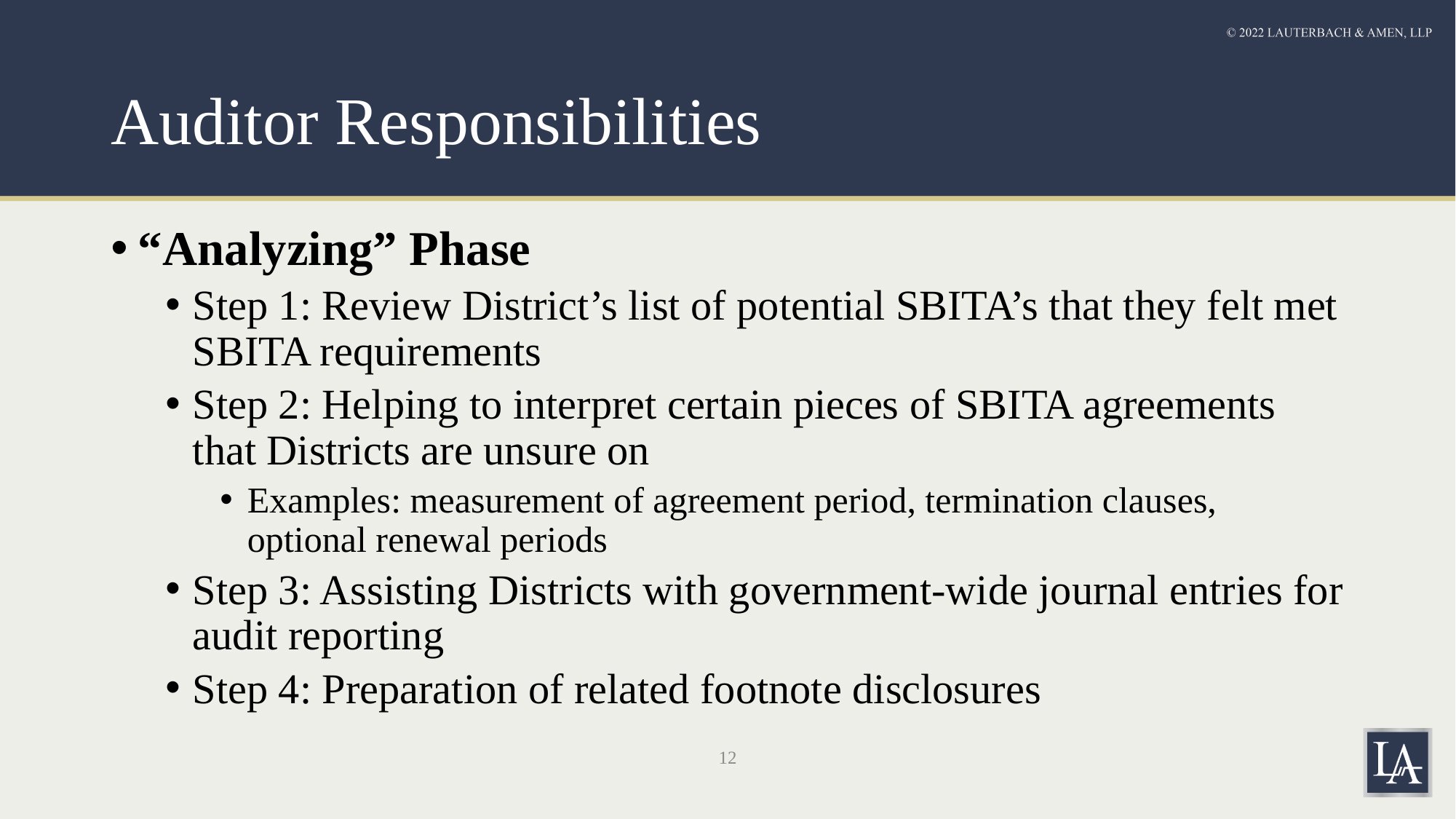

# Auditor Responsibilities
“Analyzing” Phase
Step 1: Review District’s list of potential SBITA’s that they felt met SBITA requirements
Step 2: Helping to interpret certain pieces of SBITA agreements that Districts are unsure on
Examples: measurement of agreement period, termination clauses, optional renewal periods
Step 3: Assisting Districts with government-wide journal entries for audit reporting
Step 4: Preparation of related footnote disclosures

12